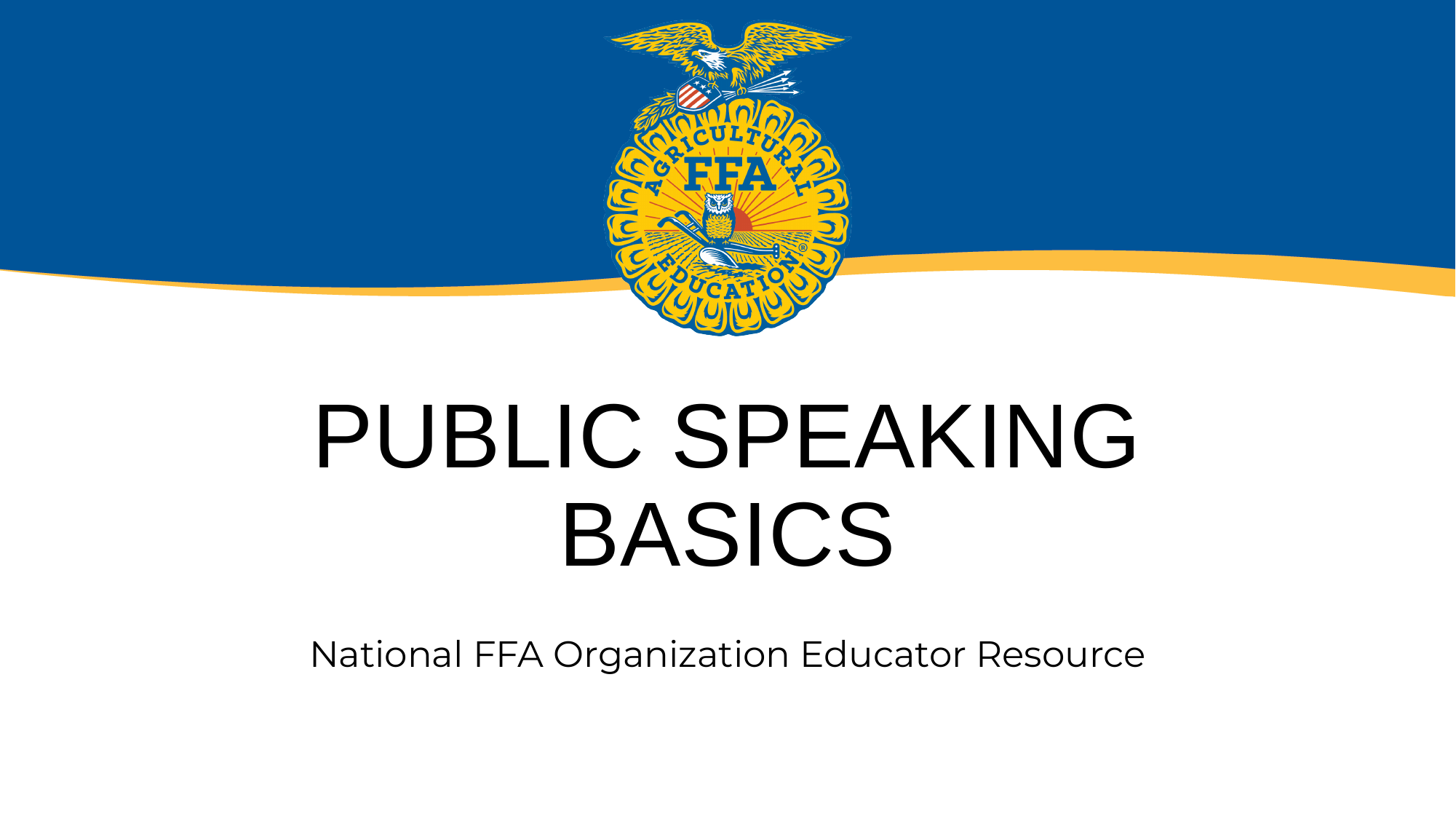

# Public Speaking Basics
National FFA Organization Educator Resource